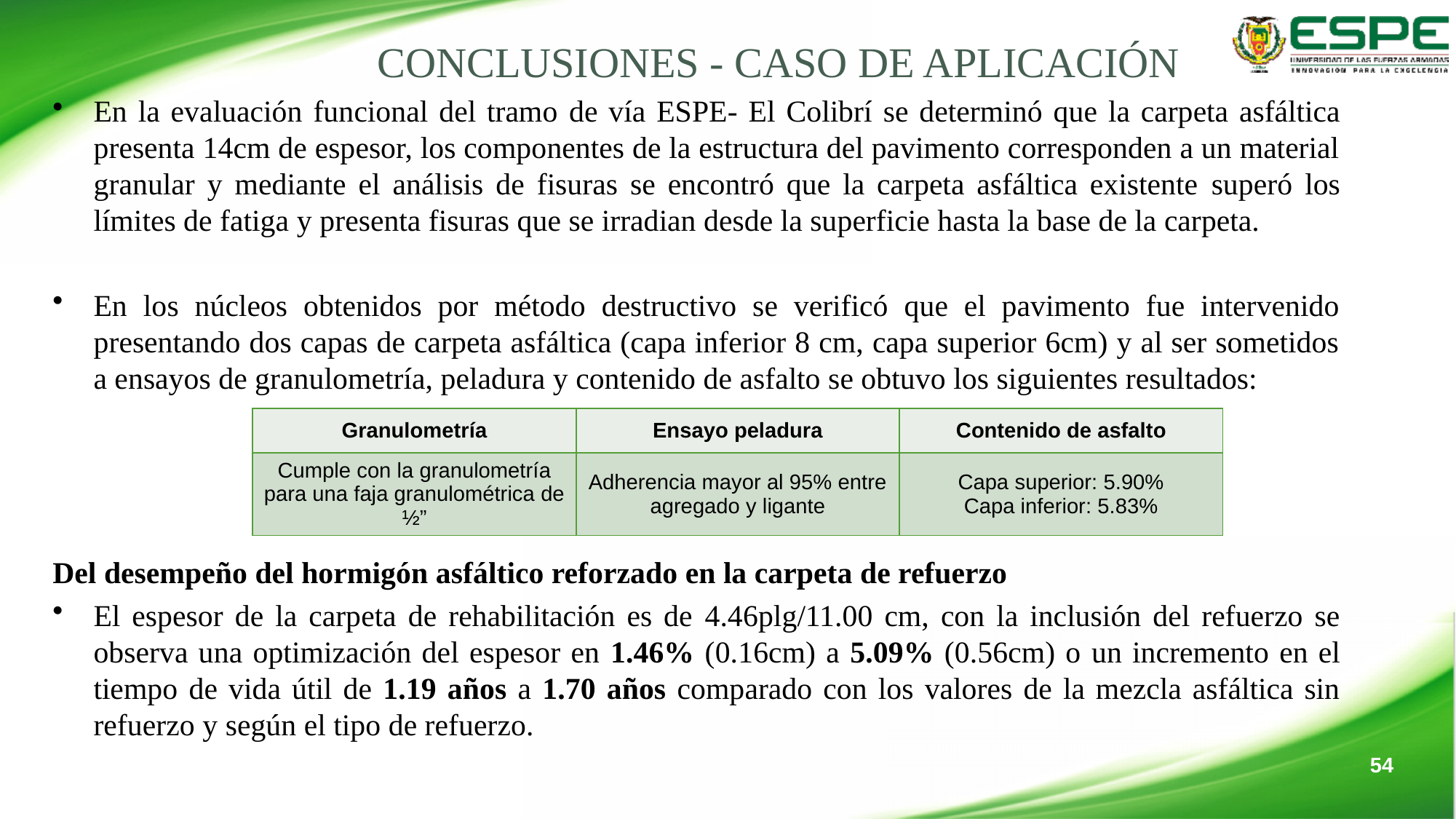

# CONCLUSIONES - CASO DE APLICACIÓN
En la evaluación funcional del tramo de vía ESPE- El Colibrí se determinó que la carpeta asfáltica presenta 14cm de espesor, los componentes de la estructura del pavimento corresponden a un material granular y mediante el análisis de fisuras se encontró que la carpeta asfáltica existente superó los límites de fatiga y presenta fisuras que se irradian desde la superficie hasta la base de la carpeta.

En los núcleos obtenidos por método destructivo se verificó que el pavimento fue intervenido presentando dos capas de carpeta asfáltica (capa inferior 8 cm, capa superior 6cm) y al ser sometidos a ensayos de granulometría, peladura y contenido de asfalto se obtuvo los siguientes resultados:

| Granulometría | Ensayo peladura | Contenido de asfalto |
| --- | --- | --- |
| Cumple con la granulometría para una faja granulométrica de ½” | Adherencia mayor al 95% entre agregado y ligante | Capa superior: 5.90% Capa inferior: 5.83% |
Del desempeño del hormigón asfáltico reforzado en la carpeta de refuerzo
El espesor de la carpeta de rehabilitación es de 4.46plg/11.00 cm, con la inclusión del refuerzo se observa una optimización del espesor en 1.46% (0.16cm) a 5.09% (0.56cm) o un incremento en el tiempo de vida útil de 1.19 años a 1.70 años comparado con los valores de la mezcla asfáltica sin refuerzo y según el tipo de refuerzo.

54